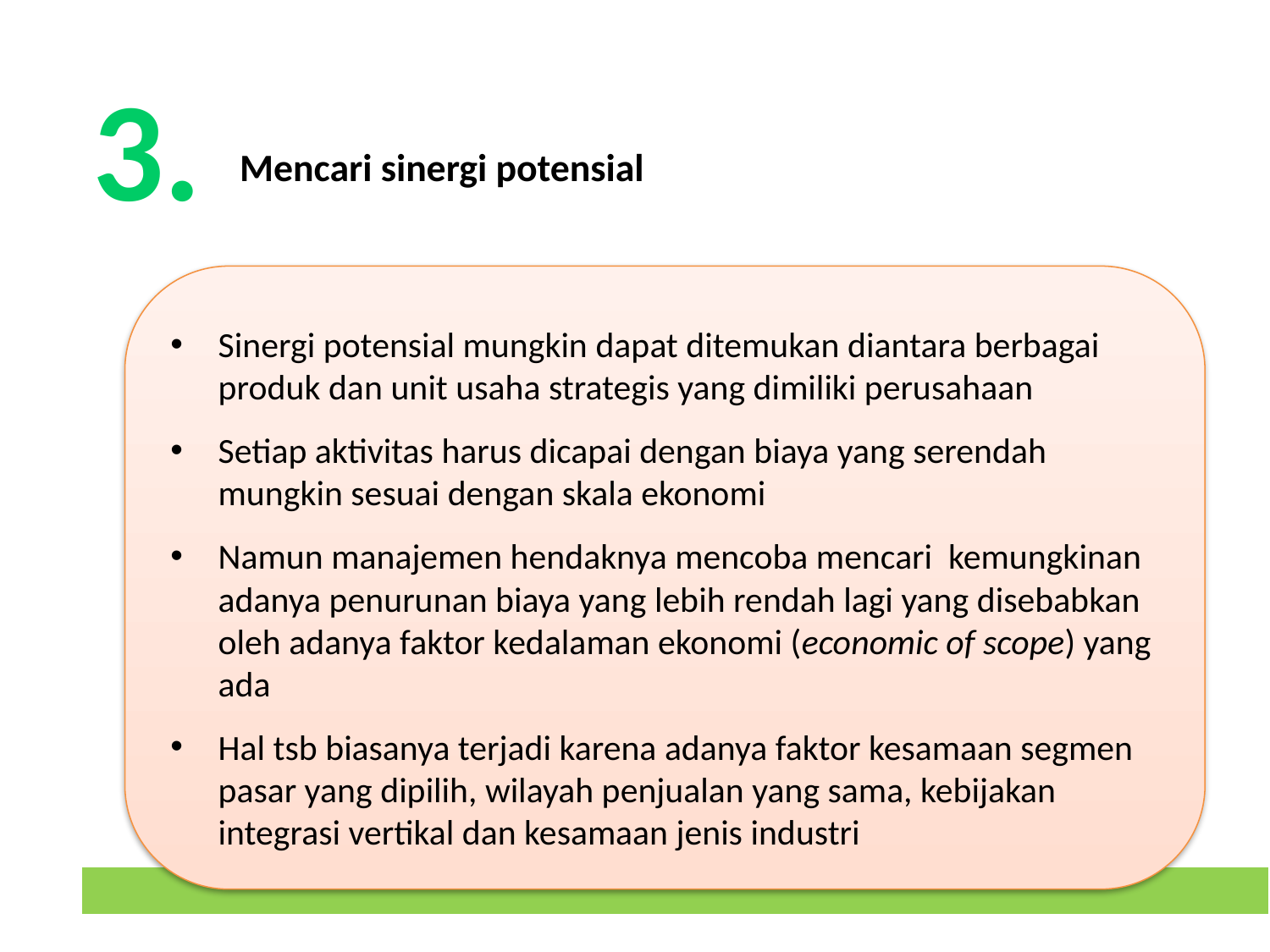

3.
Mencari sinergi potensial

Sinergi potensial mungkin dapat ditemukan diantara berbagai produk dan unit usaha strategis yang dimiliki perusahaan
Setiap aktivitas harus dicapai dengan biaya yang serendah mungkin sesuai dengan skala ekonomi
Namun manajemen hendaknya mencoba mencari  kemungkinan adanya penurunan biaya yang lebih rendah lagi yang disebabkan oleh adanya faktor kedalaman ekonomi (economic of scope) yang ada
Hal tsb biasanya terjadi karena adanya faktor kesamaan segmen pasar yang dipilih, wilayah penjualan yang sama, kebijakan integrasi vertikal dan kesamaan jenis industri